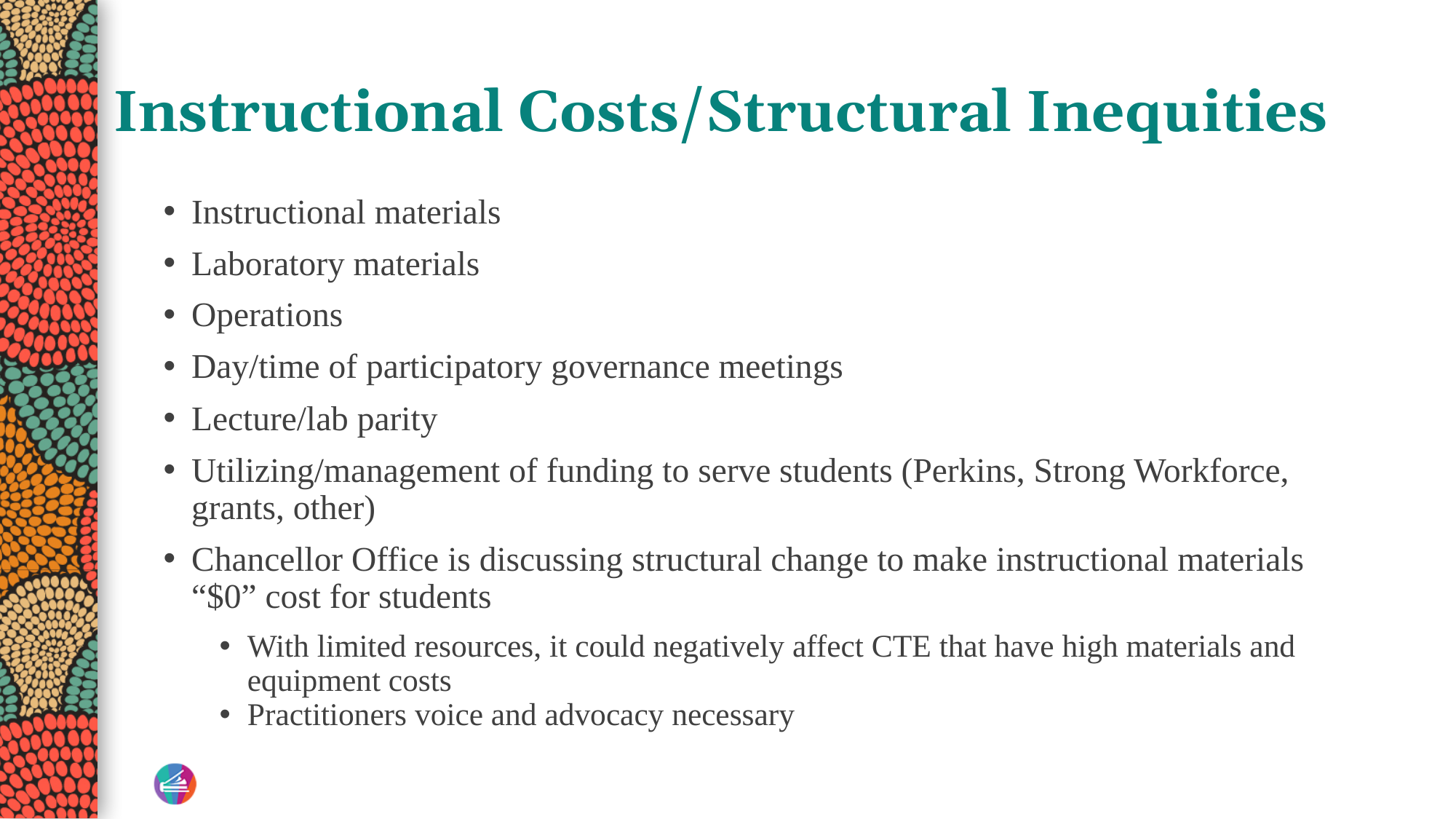

# Instructional Costs/Structural Inequities
Instructional materials
Laboratory materials
Operations
Day/time of participatory governance meetings
Lecture/lab parity
Utilizing/management of funding to serve students (Perkins, Strong Workforce,    grants, other)
Chancellor Office is discussing structural change to make instructional materials “$0” cost for students
With limited resources, it could negatively affect CTE that have high materials and equipment costs
Practitioners voice and advocacy necessary